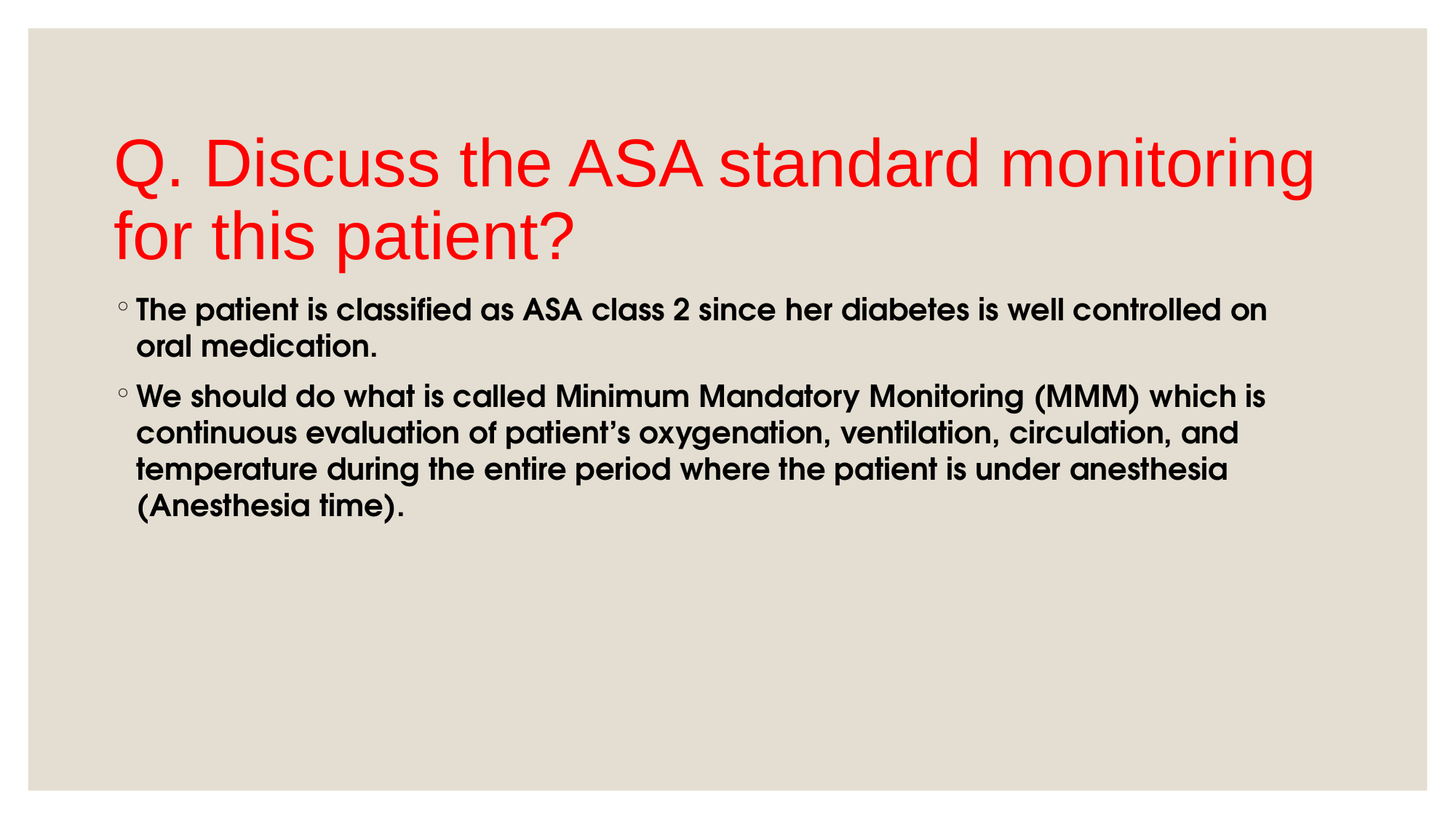

# Q. Discuss the ASA standard monitoring for this patient?
The patient is classified as ASA class 2 since her diabetes is well controlled on oral medication.
We should do what is called Minimum Mandatory Monitoring (MMM) which is continuous evaluation of patient’s oxygenation, ventilation, circulation, and temperature during the entire period where the patient is under anesthesia (Anesthesia time).